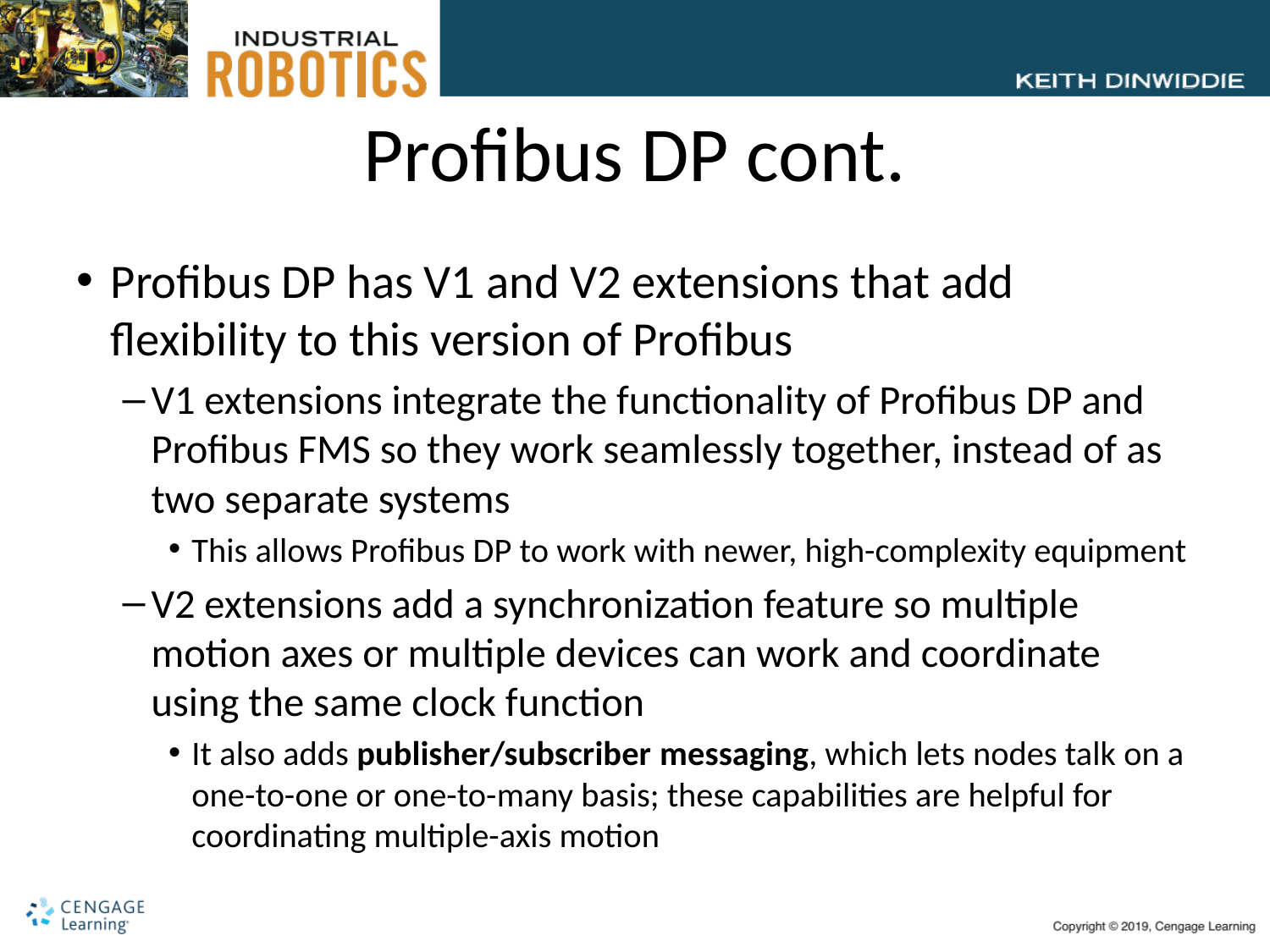

# Profibus DP cont.
Profibus DP has V1 and V2 extensions that add flexibility to this version of Profibus
V1 extensions integrate the functionality of Profibus DP and Profibus FMS so they work seamlessly together, instead of as two separate systems
This allows Profibus DP to work with newer, high-complexity equipment
V2 extensions add a synchronization feature so multiple motion axes or multiple devices can work and coordinate using the same clock function
It also adds publisher/subscriber messaging, which lets nodes talk on a one-to-one or one-to-many basis; these capabilities are helpful for coordinating multiple-axis motion